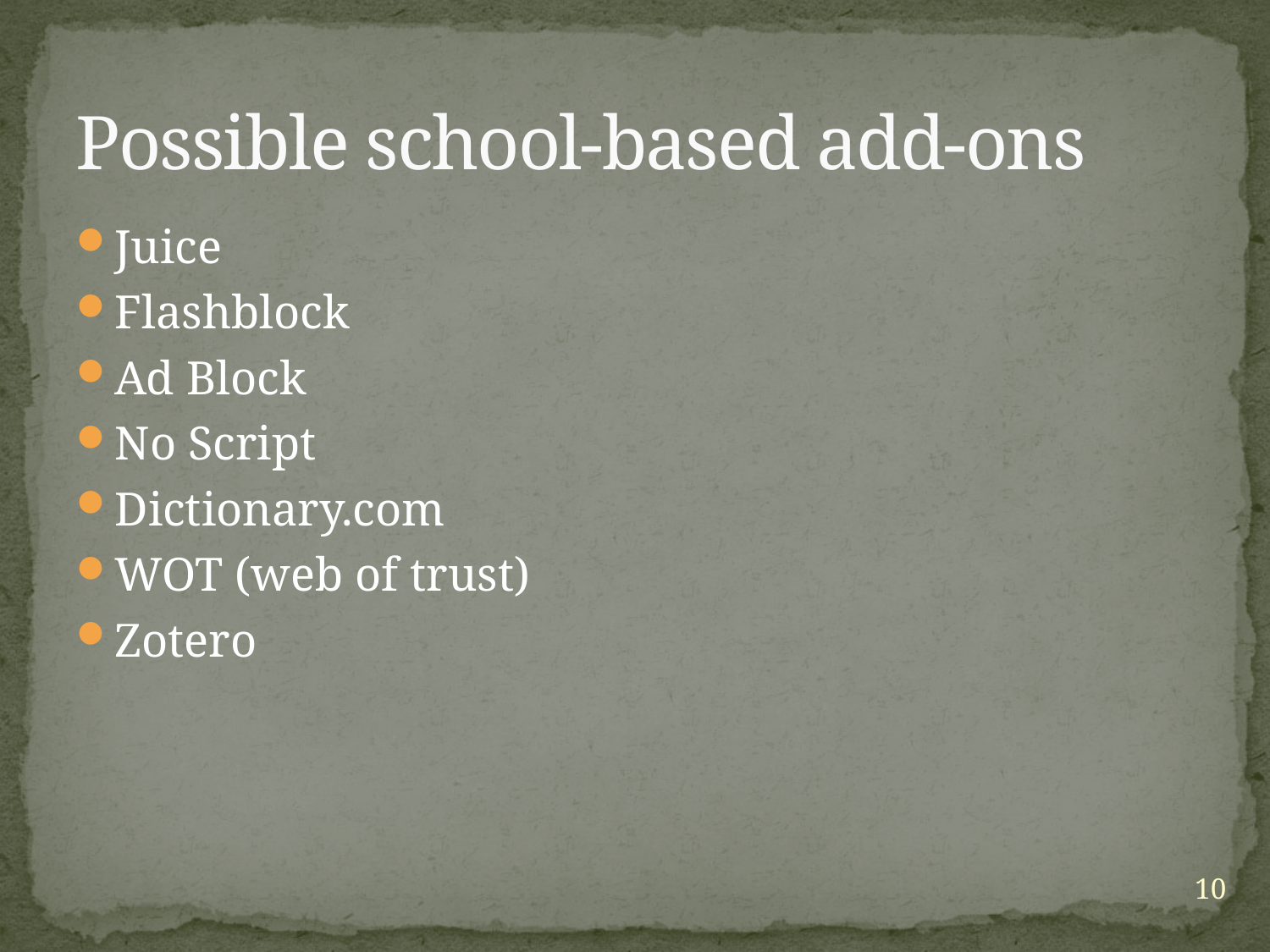

# Possible school-based add-ons
Juice
Flashblock
Ad Block
No Script
Dictionary.com
WOT (web of trust)
Zotero
10